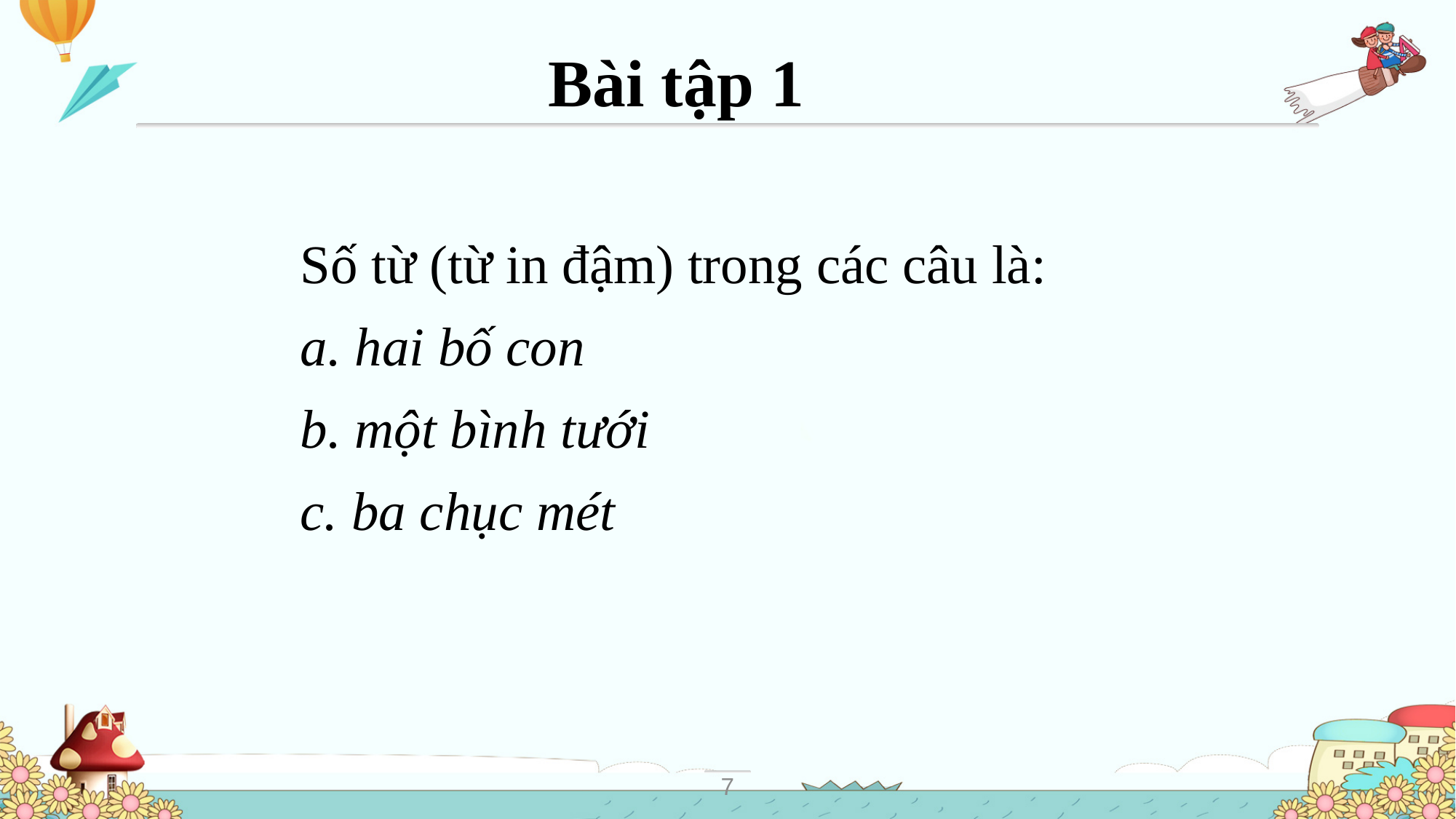

Bài tập 1
Số từ (từ in đậm) trong các câu là:
a. hai bố con
b. một bình tưới
c. ba chục mét
7